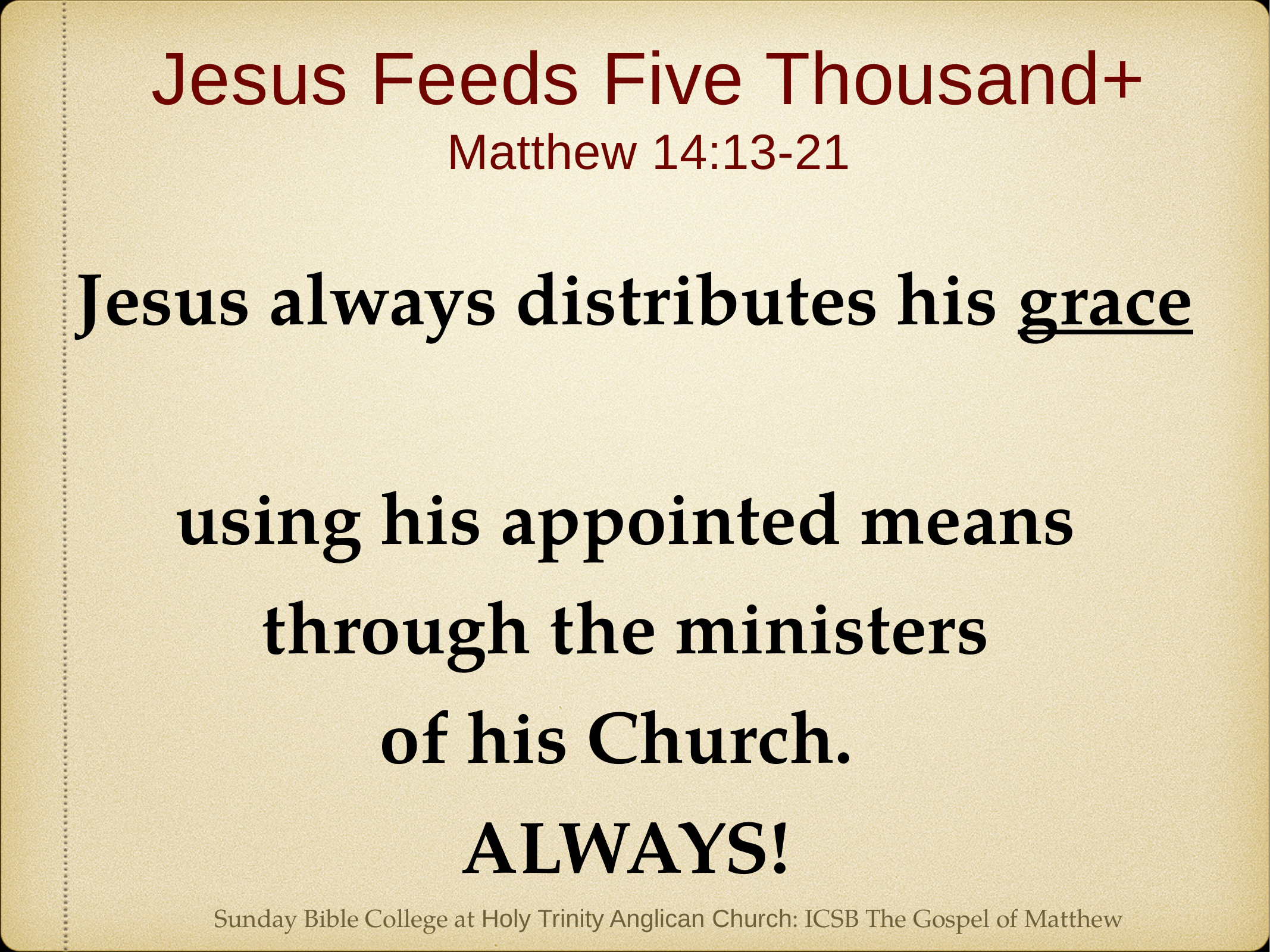

# Jesus Feeds Five Thousand+ Matthew 14:13-21
Jesus always distributes his grace
using his appointed means
through the ministers
of his Church.
ALWAYS!
Sunday Bible College at Holy Trinity Anglican Church: ICSB The Gospel of Matthew